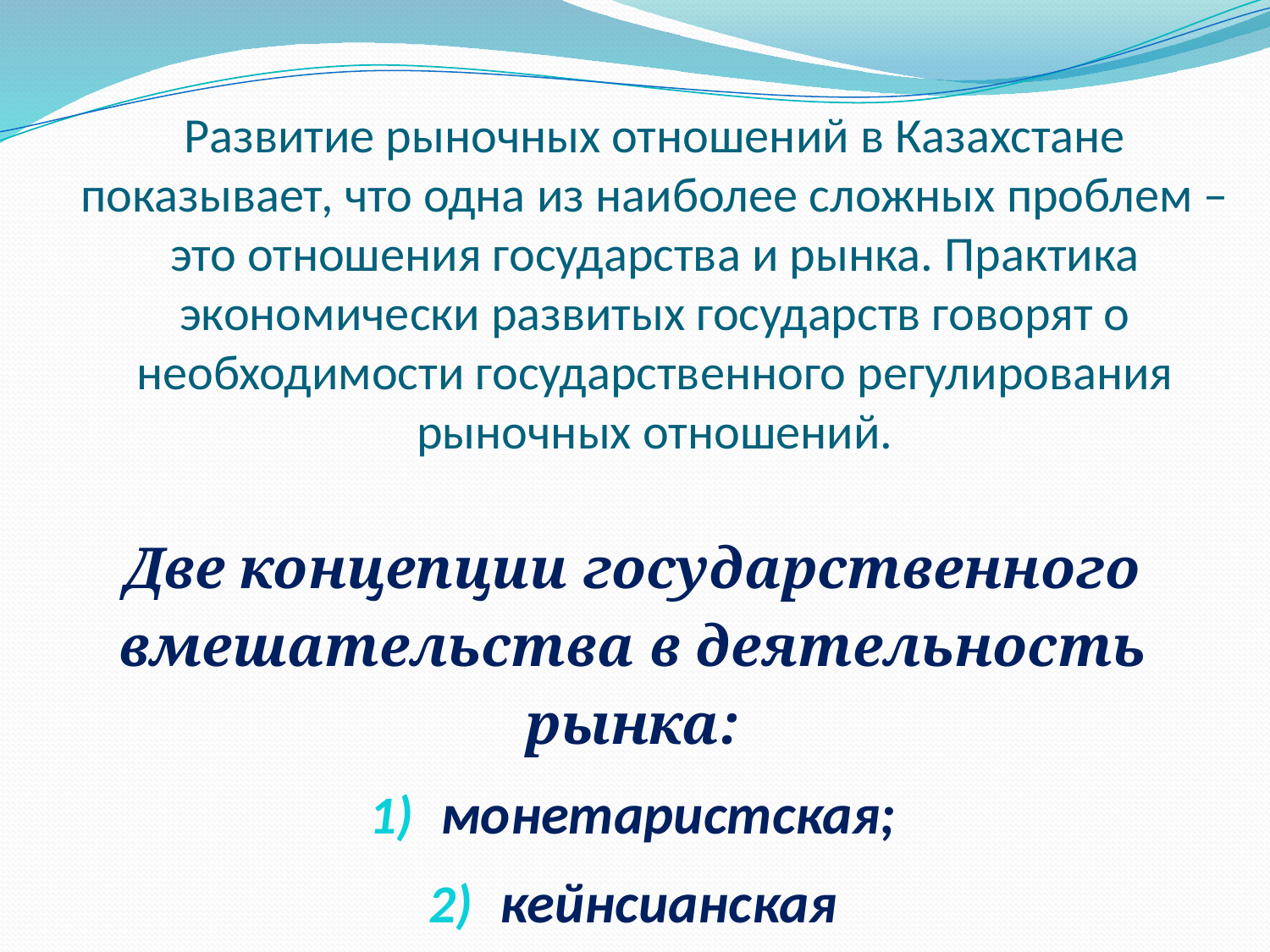

# Развитие рыночных отношений в Казахстане показывает, что одна из наиболее сложных проблем – это отношения государства и рынка. Практика экономически развитых государств говорят о необходимости государственного регулирования рыночных отношений.
Две концепции государственного вмешательства в деятельность рынка:
монетаристская;
кейнсианская